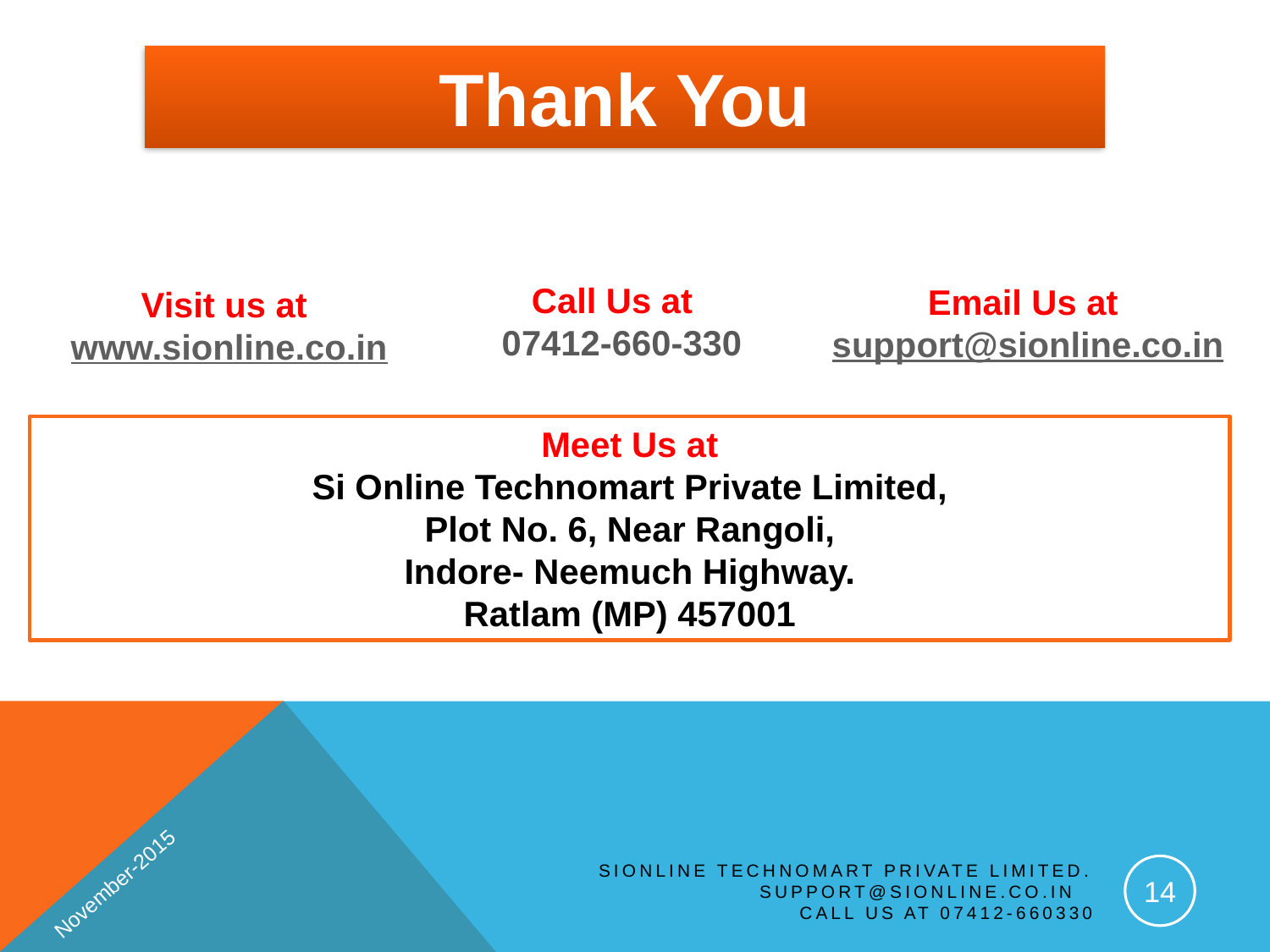

Thank You
Call Us at
07412-660-330
Email Us at
support@sionline.co.in
Visit us at
www.sionline.co.in
Meet Us at
Si Online Technomart Private Limited,
Plot No. 6, Near Rangoli,
Indore- Neemuch Highway.
Ratlam (MP) 457001
November-2015
SiOnline Technomart Private Limited. Support@sionline.co.in
Call us at 07412-660330
14